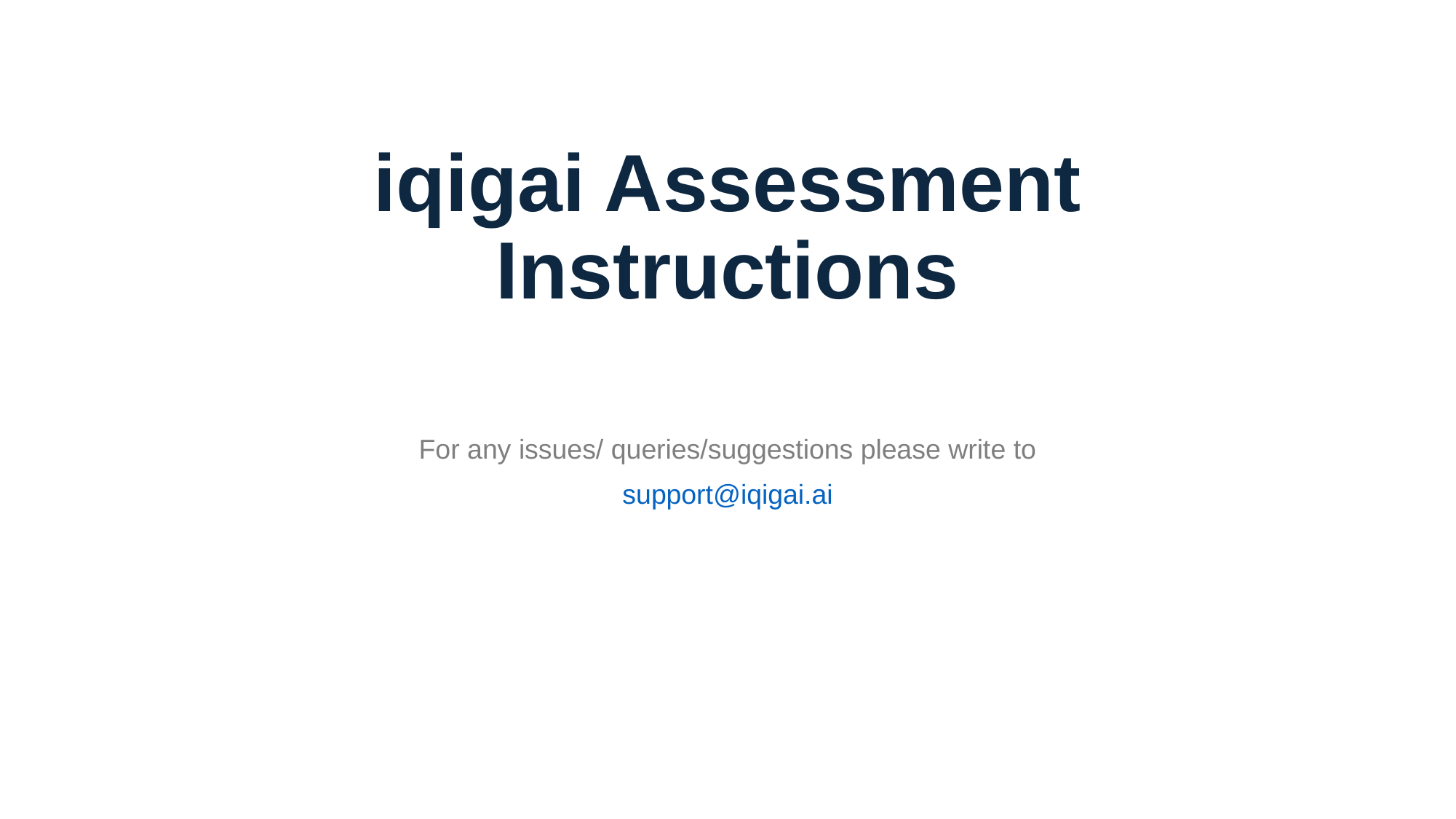

# iqigai Assessment Instructions
For any issues/ queries/suggestions please write to
support@iqigai.ai